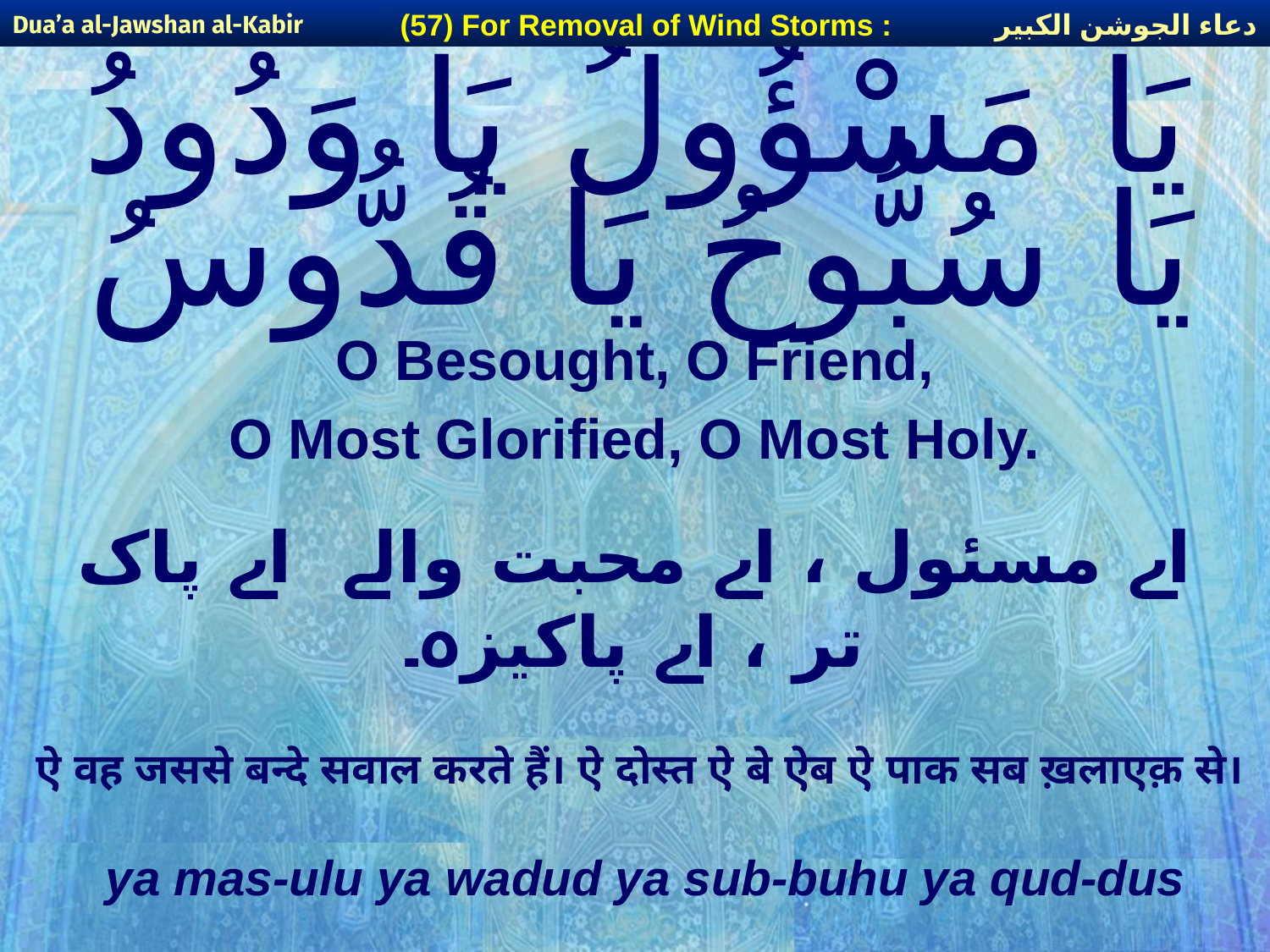

دعاء الجوشن الكبير
(57) For Removal of Wind Storms :
Dua’a al-Jawshan al-Kabir
# يَا مَسْؤُولُ يَا وَدُودُ يَا سُبُّوحُ يَا قُدُّوسُ
O Besought, O Friend,
O Most Glorified, O Most Holy.
اے مسئول ، اے محبت والے  اے پاک تر ، اے پاکیزہ۔
ऐ वह जससे बन्दे सवाल करते हैं। ऐ दोस्त ऐ बे ऐब ऐ पाक सब ख़लाएक़ से।
ya mas-ulu ya wadud ya sub-buhu ya qud-dus